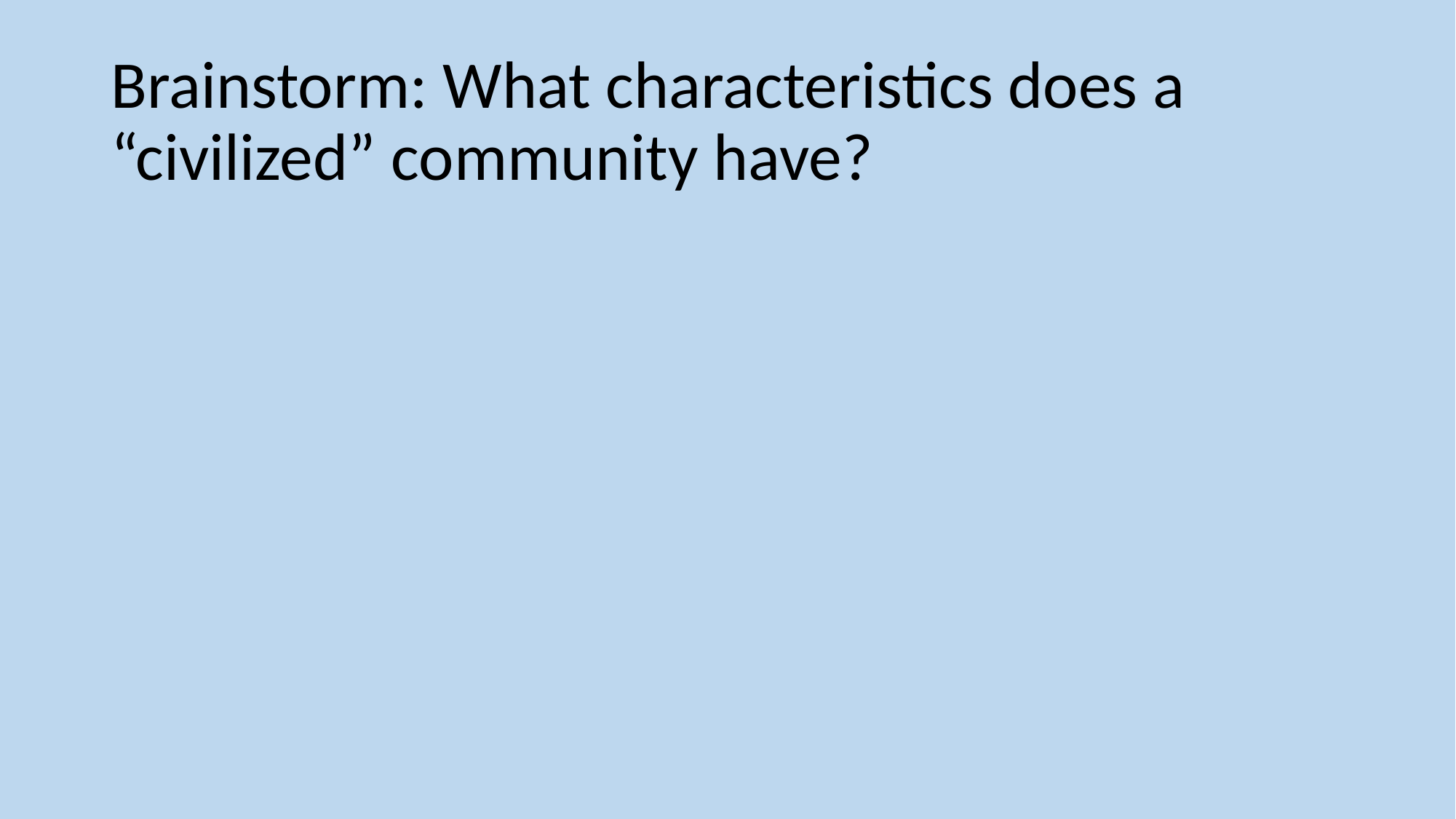

# Brainstorm: What characteristics does a “civilized” community have?